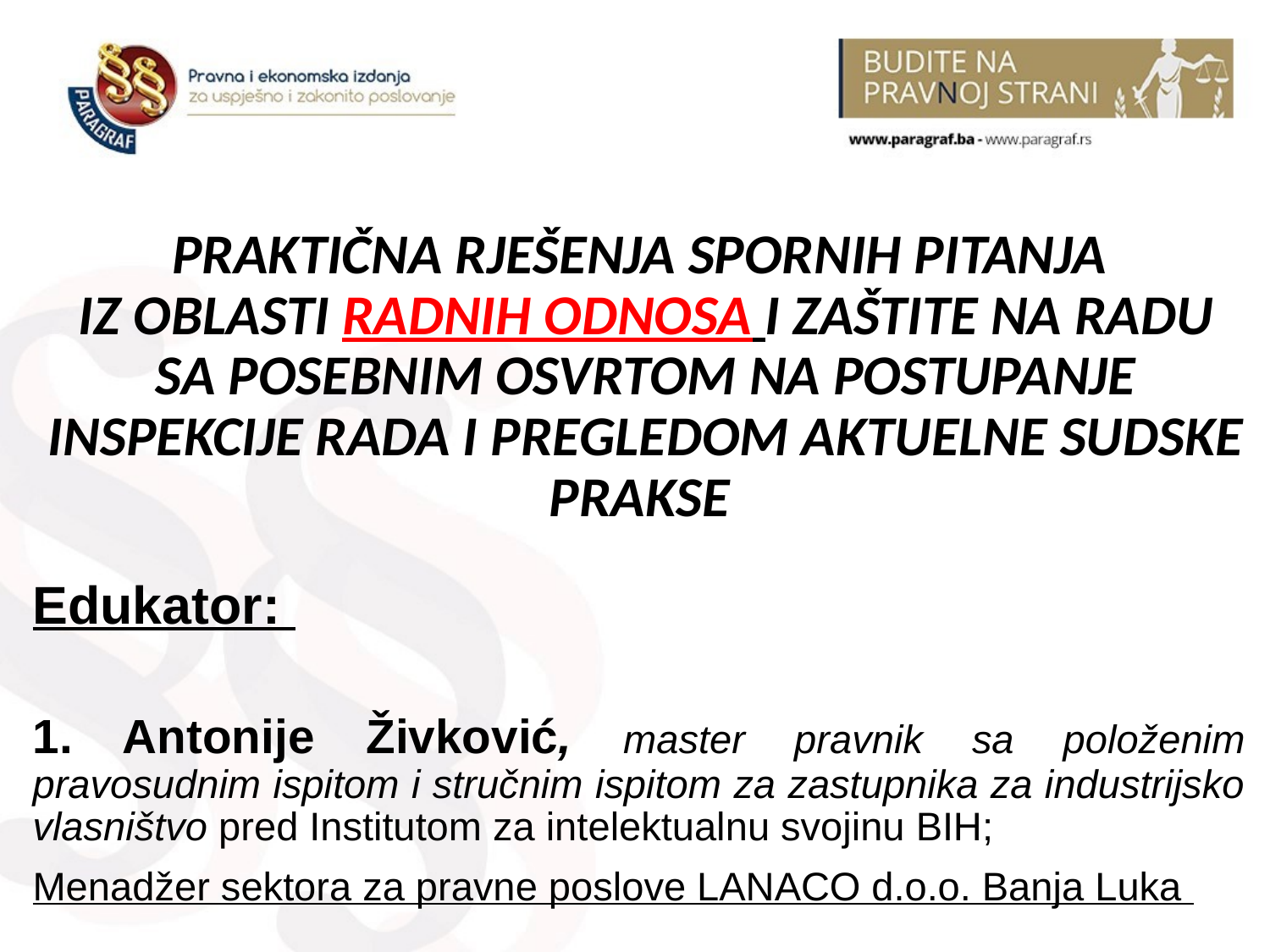

# PRAKTIČNA RJEŠENJA SPORNIH PITANJA IZ OBLASTI RADNIH ODNOSA I ZAŠTITE NA RADU SA POSEBNIM OSVRTOM NA POSTUPANJE INSPEKCIJE RADA I PREGLEDOM AKTUELNE SUDSKE PRAKSE
Edukator:

1. Antonije Živković, master pravnik sa položenim pravosudnim ispitom i stručnim ispitom za zastupnika za industrijsko vlasništvo pred Institutom za intelektualnu svojinu BIH;
Menadžer sektora za pravne poslove LANACO d.o.o. Banja Luka